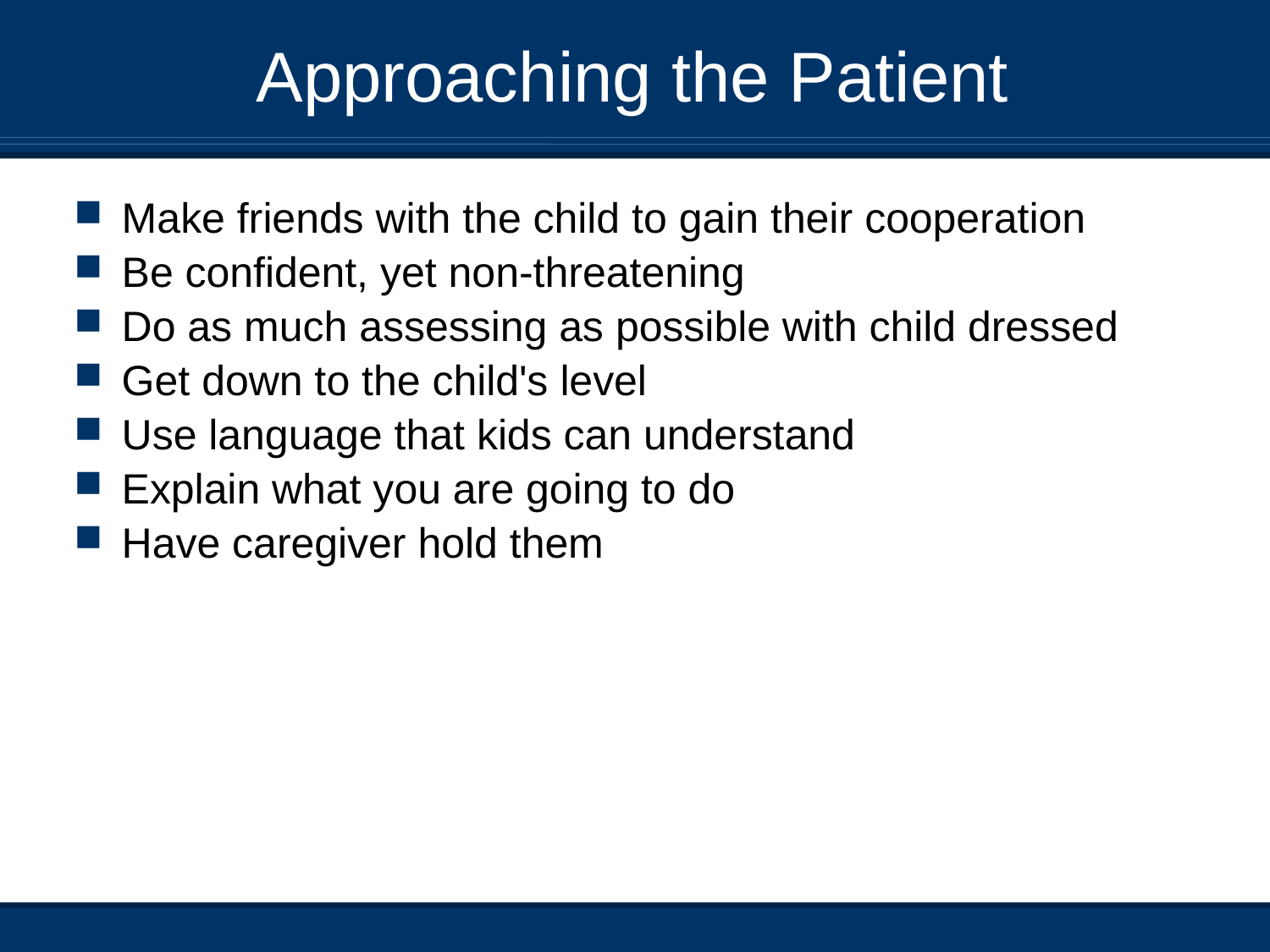

# Approaching the Patient
Make friends with the child to gain their cooperation
Be confident, yet non-threatening
Do as much assessing as possible with child dressed
Get down to the child's level
Use language that kids can understand
Explain what you are going to do
Have caregiver hold them